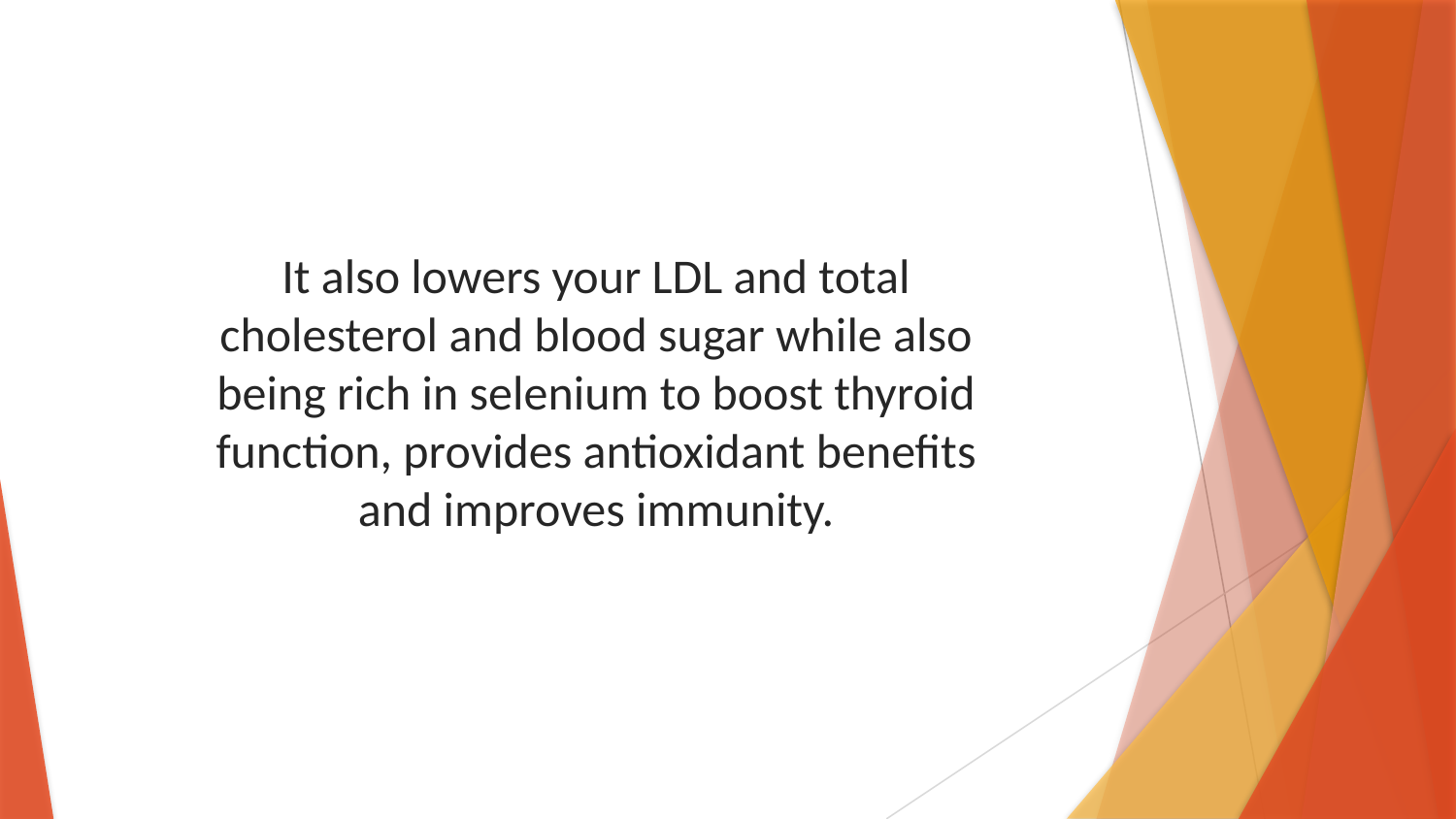

It also lowers your LDL and total cholesterol and blood sugar while also being rich in selenium to boost thyroid function, provides antioxidant benefits and improves immunity.